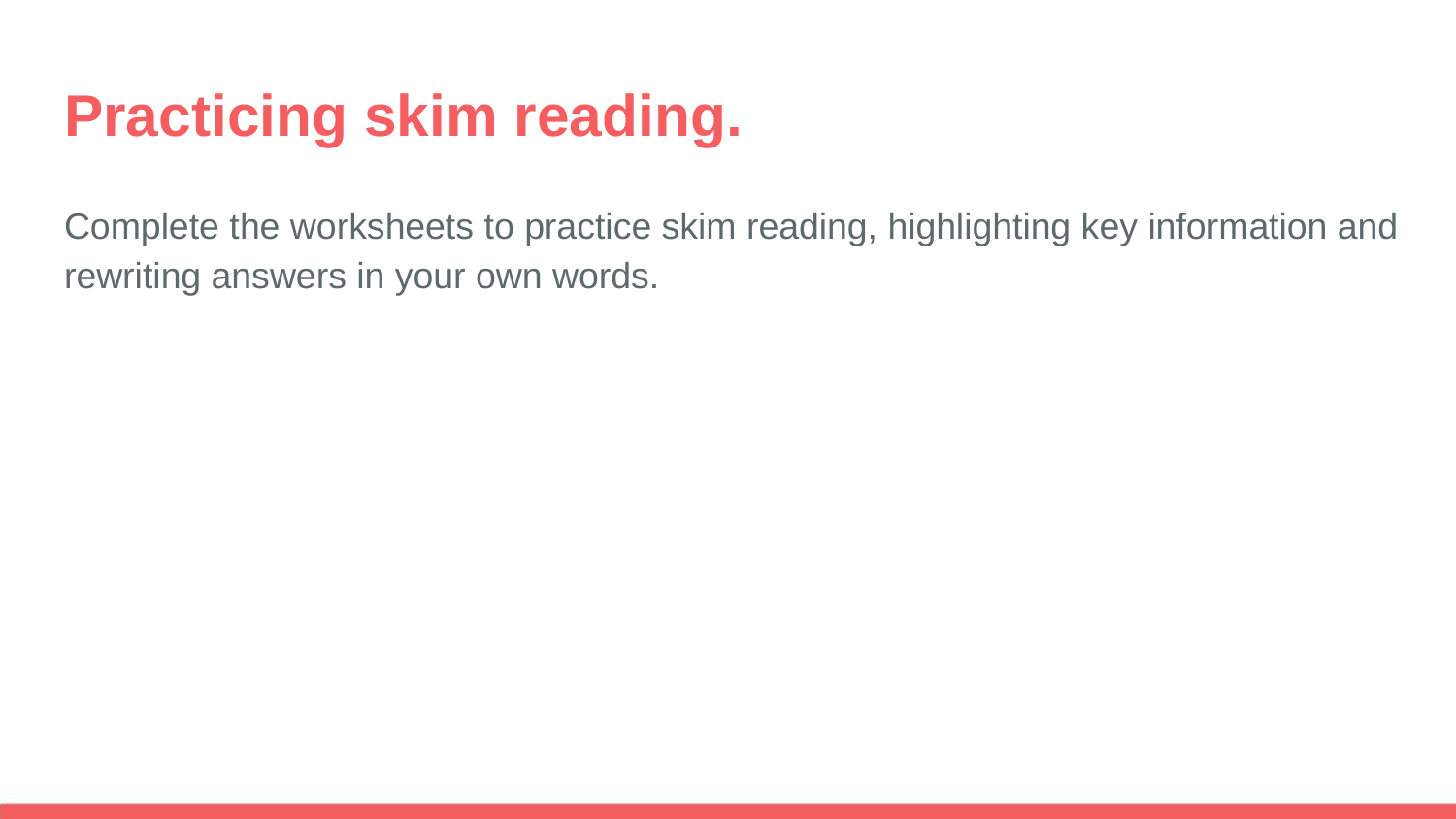

Practicing skim reading.
Complete the worksheets to practice skim reading, highlighting key information and
rewriting answers in your own words.